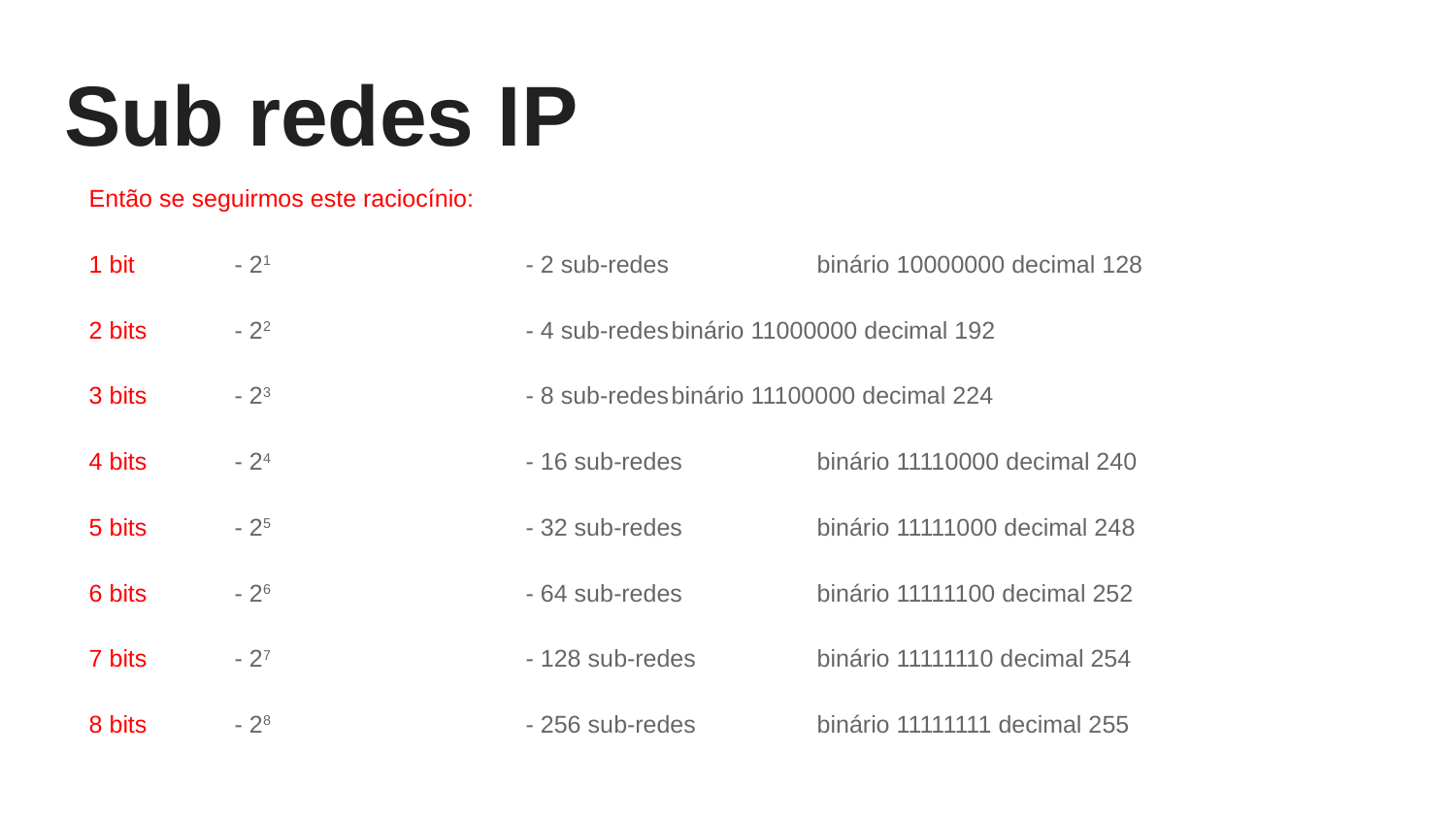

# Sub redes IP
Então se seguirmos este raciocínio:
1 bit 	- 21  		- 2 sub-redes  	binário 10000000 decimal 128
2 bits 	- 22		- 4 sub-redes	binário 11000000 decimal 192
3 bits 	- 23		- 8 sub-redes	binário 11100000 decimal 224
4 bits 	- 24		- 16 sub-redes	binário 11110000 decimal 240
5 bits 	- 25		- 32 sub-redes	binário 11111000 decimal 248
6 bits	- 26		- 64 sub-redes	binário 11111100 decimal 252
7 bits  	- 27		- 128 sub-redes	binário 11111110 decimal 254
8 bits  	- 28		- 256 sub-redes	binário 11111111 decimal 255